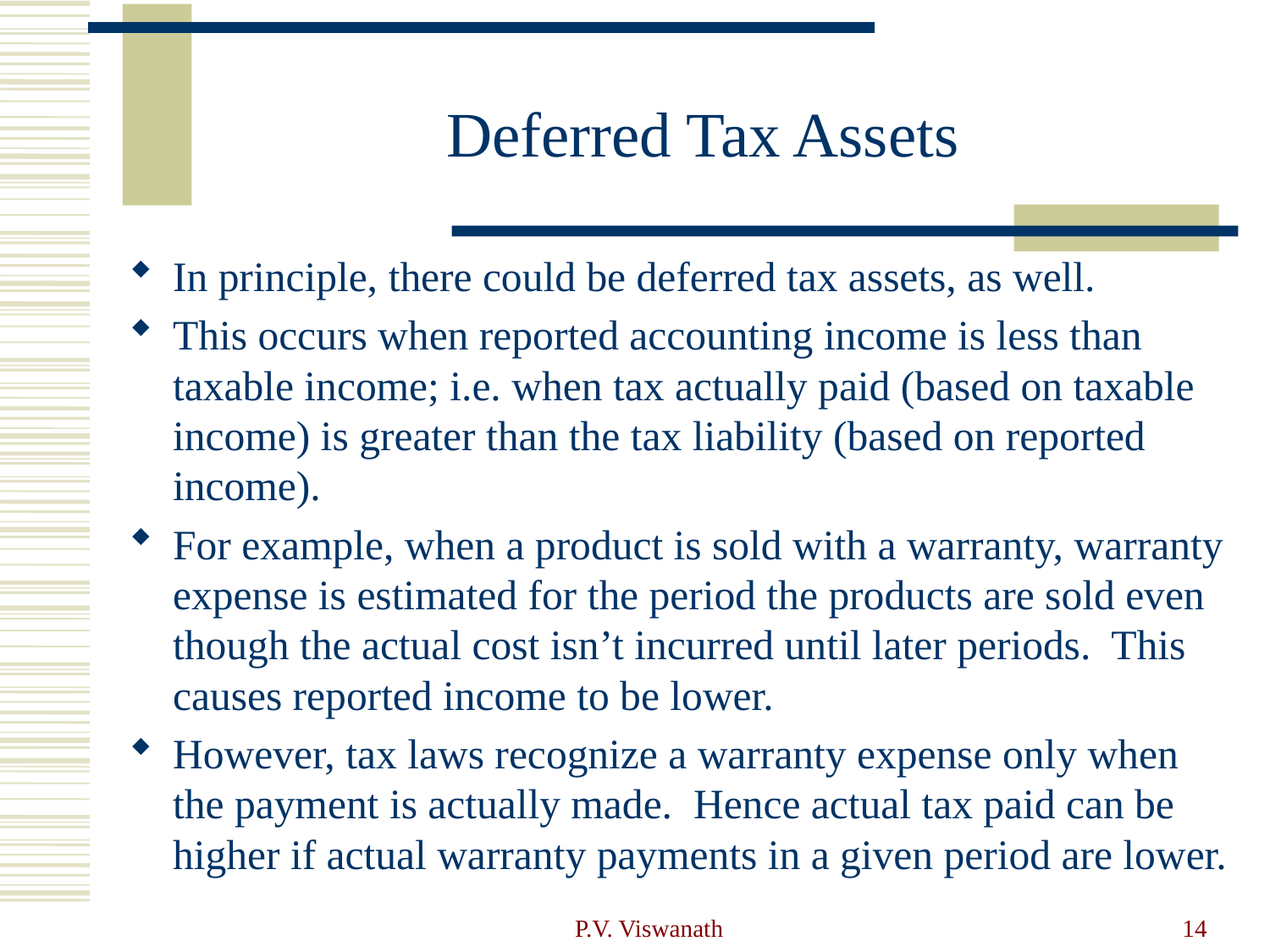

# Deferred Tax Assets
In principle, there could be deferred tax assets, as well.
This occurs when reported accounting income is less than taxable income; i.e. when tax actually paid (based on taxable income) is greater than the tax liability (based on reported income).
For example, when a product is sold with a warranty, warranty expense is estimated for the period the products are sold even though the actual cost isn’t incurred until later periods.  This causes reported income to be lower.
However, tax laws recognize a warranty expense only when the payment is actually made.  Hence actual tax paid can be higher if actual warranty payments in a given period are lower.
P.V. Viswanath
14